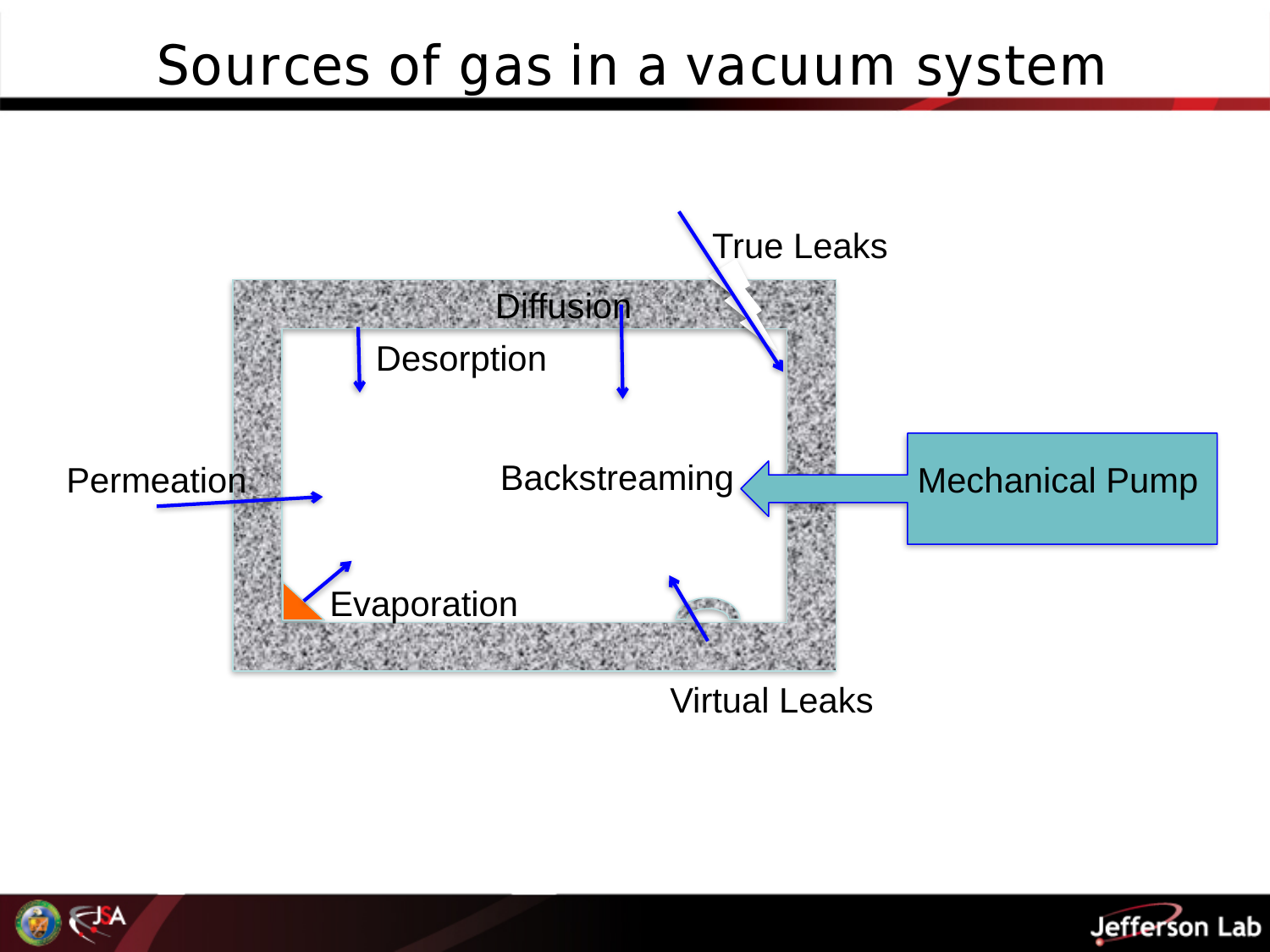

# Sources of gas in a vacuum system
True Leaks

Diffusion

Desorption

Backstreaming
Permeation
Mechanical Pump
Evaporation

Virtual Leaks